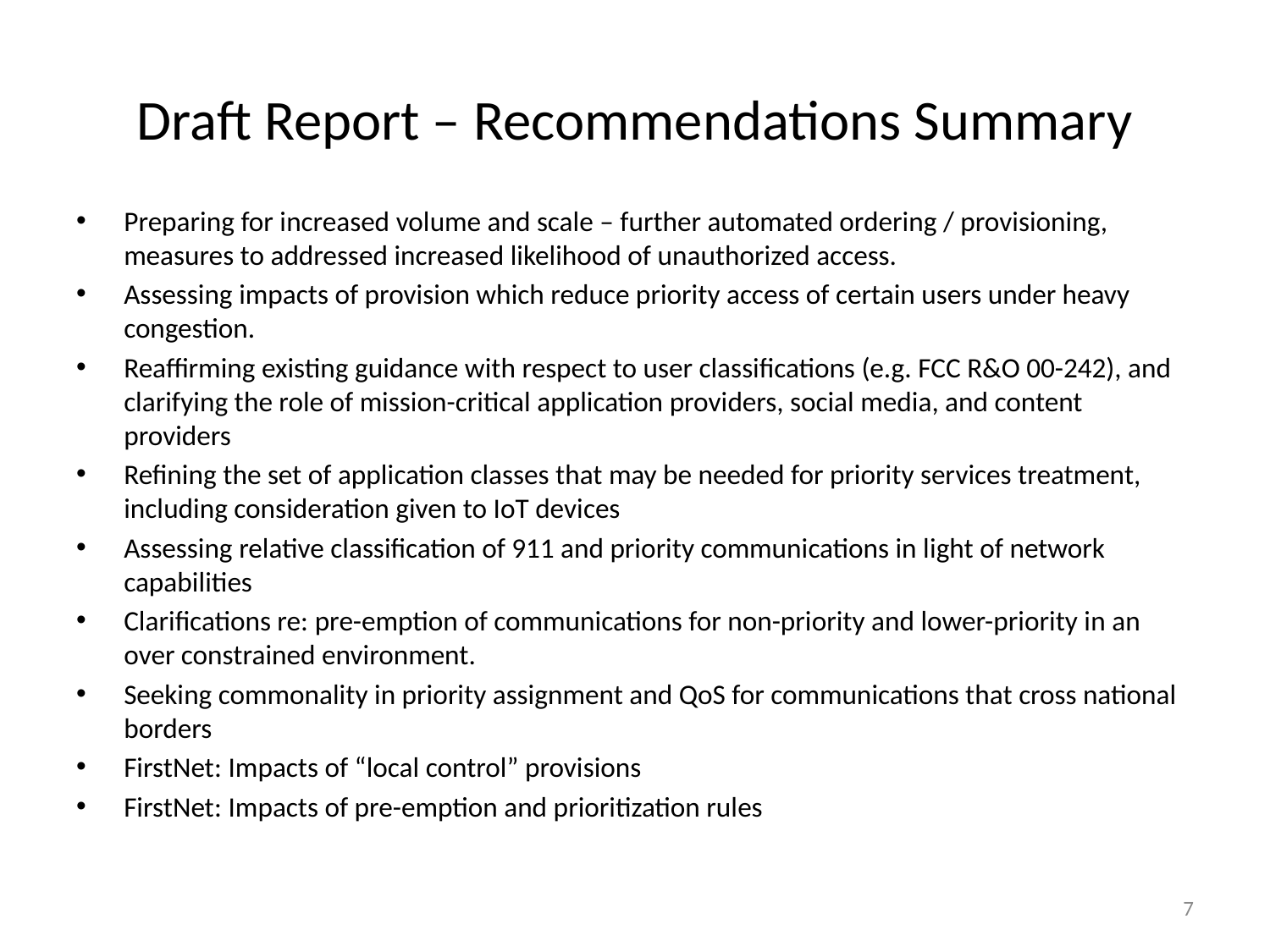

# Draft Report – Recommendations Summary
Preparing for increased volume and scale – further automated ordering / provisioning, measures to addressed increased likelihood of unauthorized access.
Assessing impacts of provision which reduce priority access of certain users under heavy congestion.
Reaffirming existing guidance with respect to user classifications (e.g. FCC R&O 00-242), and clarifying the role of mission-critical application providers, social media, and content providers
Refining the set of application classes that may be needed for priority services treatment, including consideration given to IoT devices
Assessing relative classification of 911 and priority communications in light of network capabilities
Clarifications re: pre-emption of communications for non-priority and lower-priority in an over constrained environment.
Seeking commonality in priority assignment and QoS for communications that cross national borders
FirstNet: Impacts of “local control” provisions
FirstNet: Impacts of pre-emption and prioritization rules
7